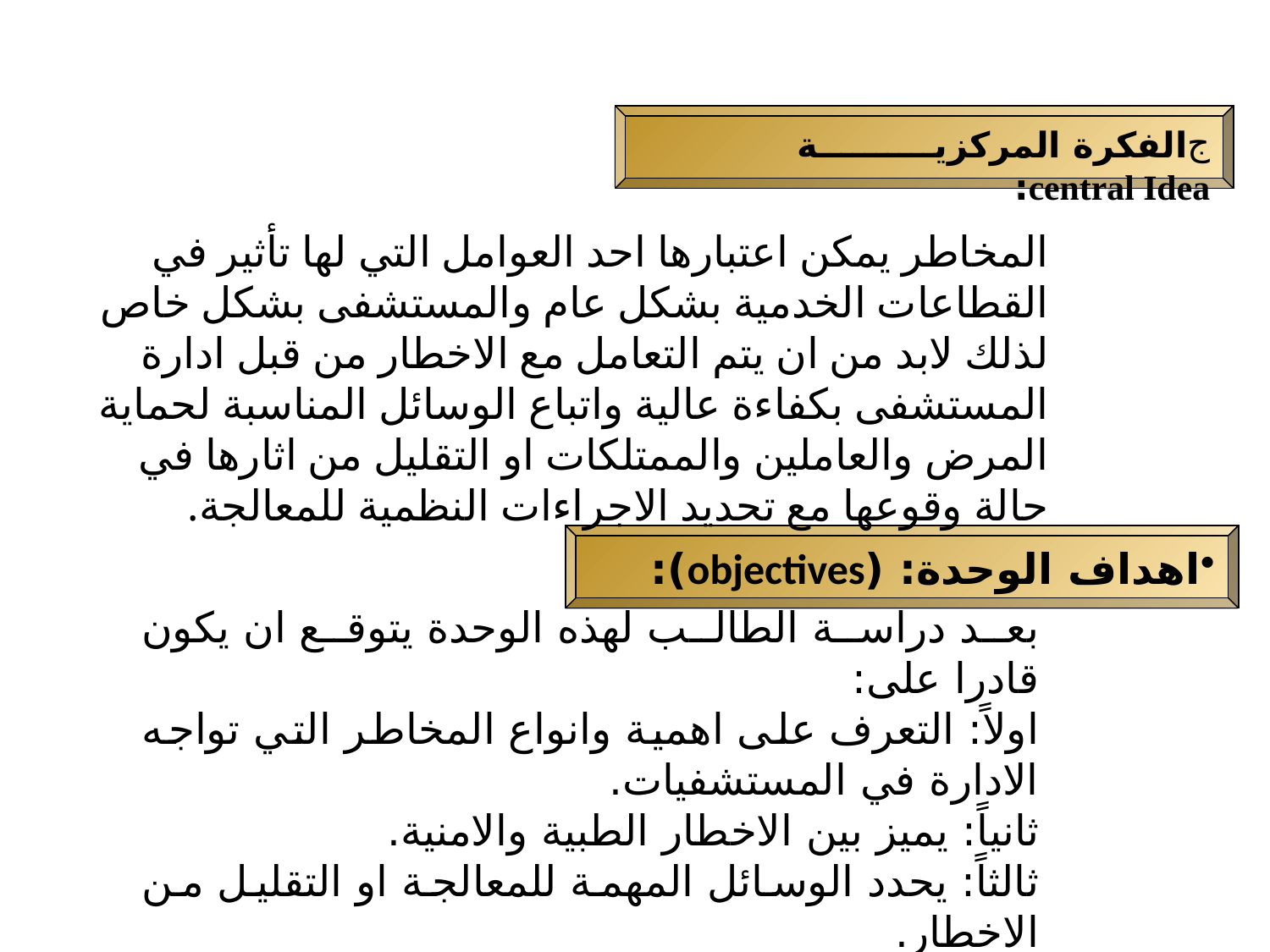

الفكرة المركزية central Idea:

المخاطر يمكن اعتبارها احد العوامل التي لها تأثير في القطاعات الخدمية بشكل عام والمستشفى بشكل خاص لذلك لابد من ان يتم التعامل مع الاخطار من قبل ادارة المستشفى بكفاءة عالية واتباع الوسائل المناسبة لحماية المرض والعاملين والممتلكات او التقليل من اثارها في حالة وقوعها مع تحديد الاجراءات النظمية للمعالجة.
اهداف الوحدة: (objectives):

بعد دراسة الطالب لهذه الوحدة يتوقع ان يكون قادرا على:
اولاً: التعرف على اهمية وانواع المخاطر التي تواجه الادارة في المستشفيات.
ثانياً: يميز بين الاخطار الطبية والامنية.
ثالثاً: يحدد الوسائل المهمة للمعالجة او التقليل من الاخطار.